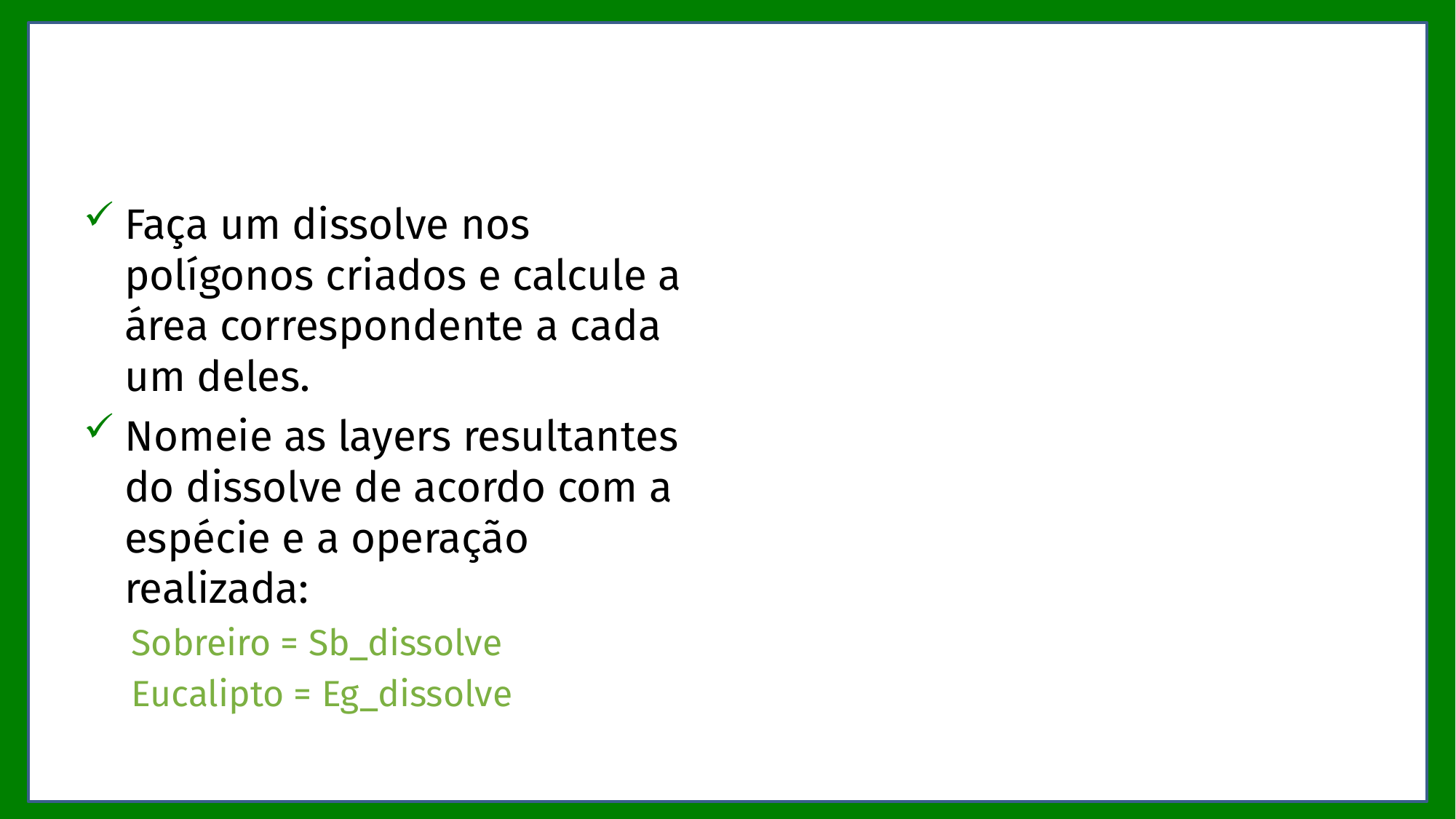

#
Faça um dissolve nos polígonos criados e calcule a área correspondente a cada um deles.
Nomeie as layers resultantes do dissolve de acordo com a espécie e a operação realizada:
Sobreiro = Sb_dissolve
Eucalipto = Eg_dissolve